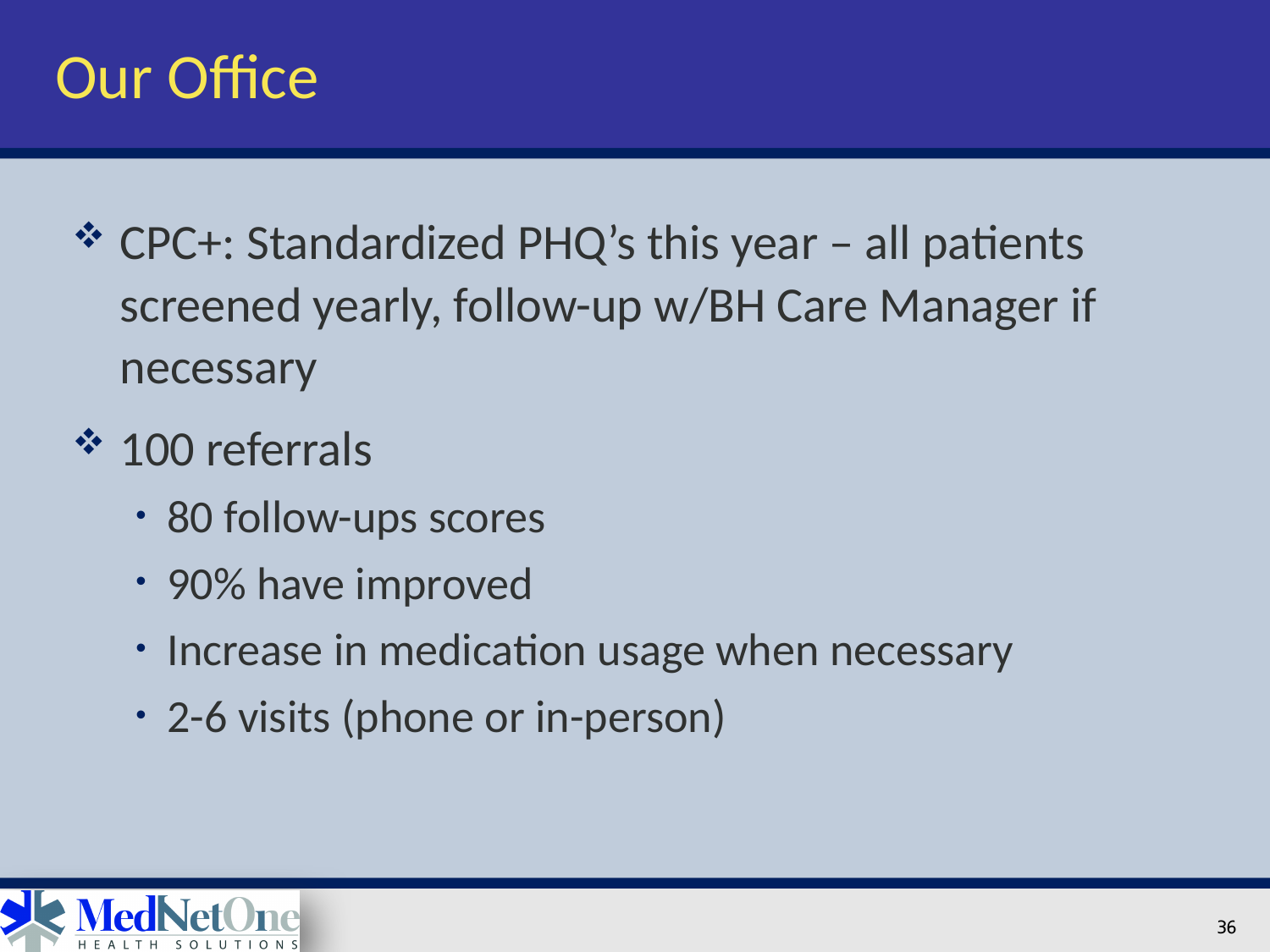

# Our Office
CPC+: Standardized PHQ’s this year – all patients screened yearly, follow-up w/BH Care Manager if necessary
100 referrals
80 follow-ups scores
90% have improved
Increase in medication usage when necessary
2-6 visits (phone or in-person)
36